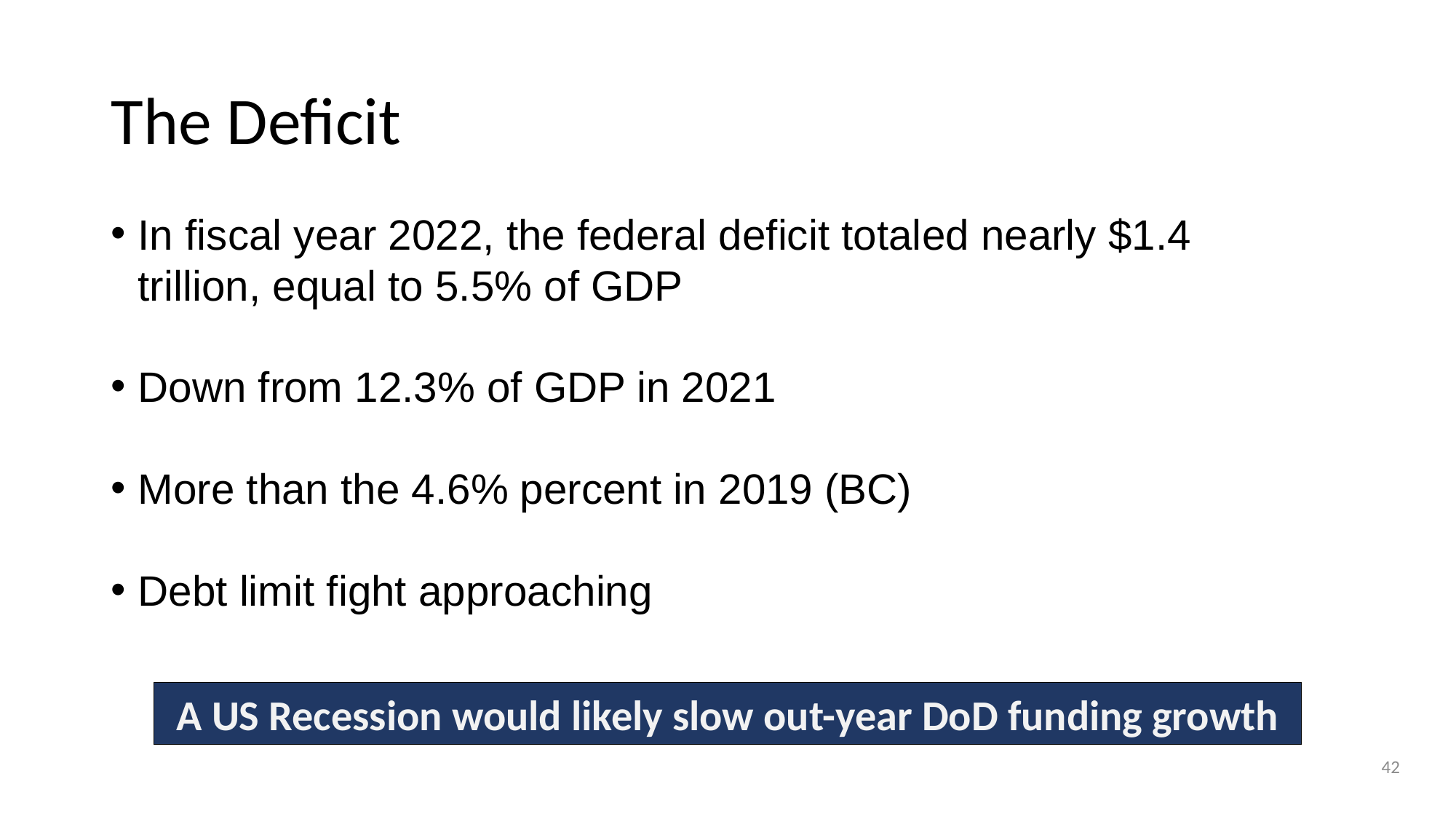

# The Deficit
In fiscal year 2022, the federal deficit totaled nearly $1.4 trillion, equal to 5.5% of GDP

Down from 12.3% of GDP in 2021

More than the 4.6% percent in 2019 (BC)

Debt limit fight approaching

A US Recession would likely slow out-year DoD funding growth
42